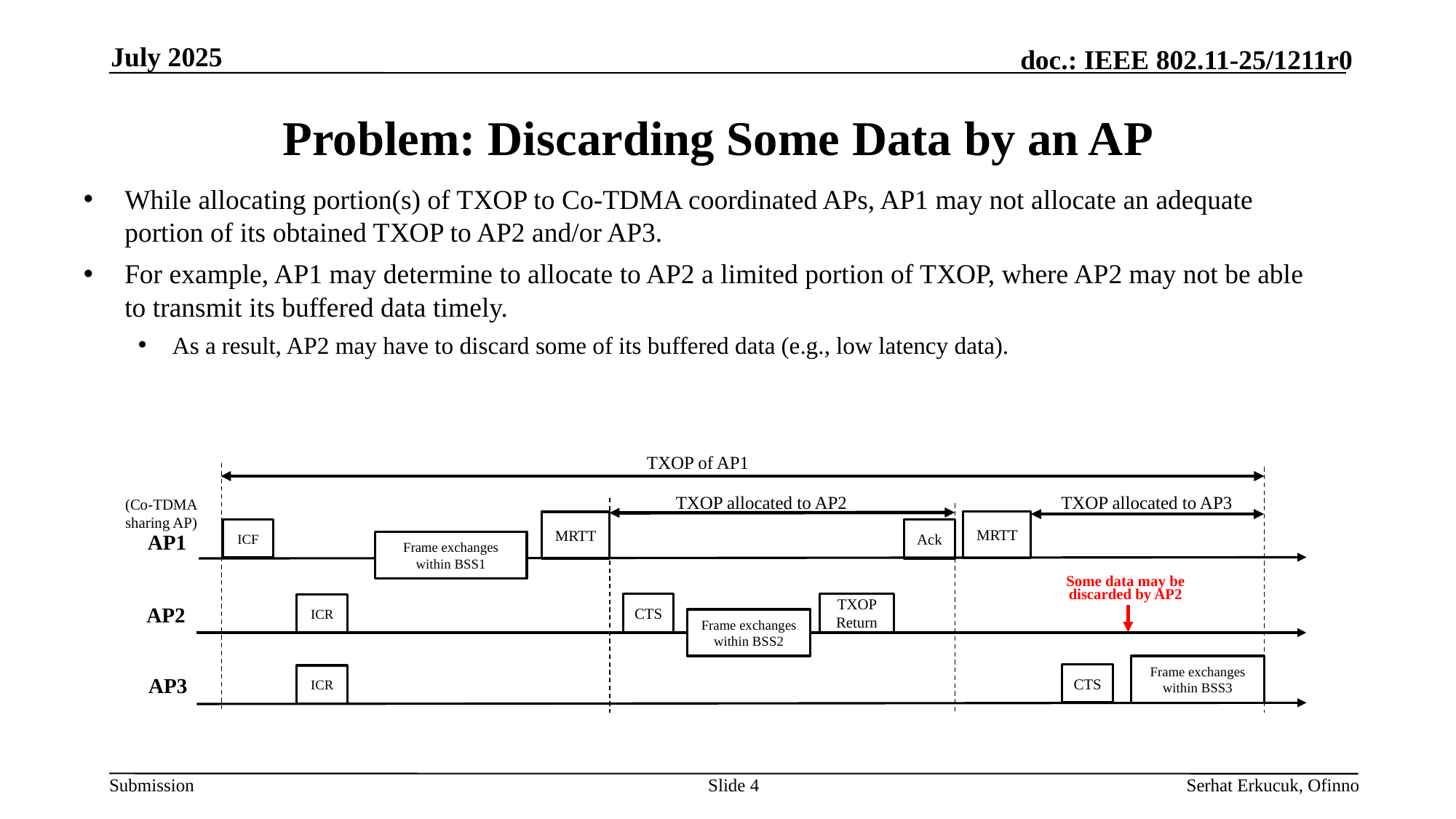

July 2025
# Problem: Discarding Some Data by an AP
While allocating portion(s) of TXOP to Co-TDMA coordinated APs, AP1 may not allocate an adequate portion of its obtained TXOP to AP2 and/or AP3.
For example, AP1 may determine to allocate to AP2 a limited portion of TXOP, where AP2 may not be able to transmit its buffered data timely.
As a result, AP2 may have to discard some of its buffered data (e.g., low latency data).
TXOP of AP1
TXOP allocated to AP2
TXOP allocated to AP3
(Co-TDMA sharing AP)
MRTT
MRTT
ICF
Ack
AP1
Frame exchanges within BSS1
Some data may be discarded by AP2
TXOP Return
CTS
ICR
AP2
Frame exchanges within BSS2
Frame exchanges within BSS3
CTS
ICR
AP3
Slide 4
Serhat Erkucuk, Ofinno